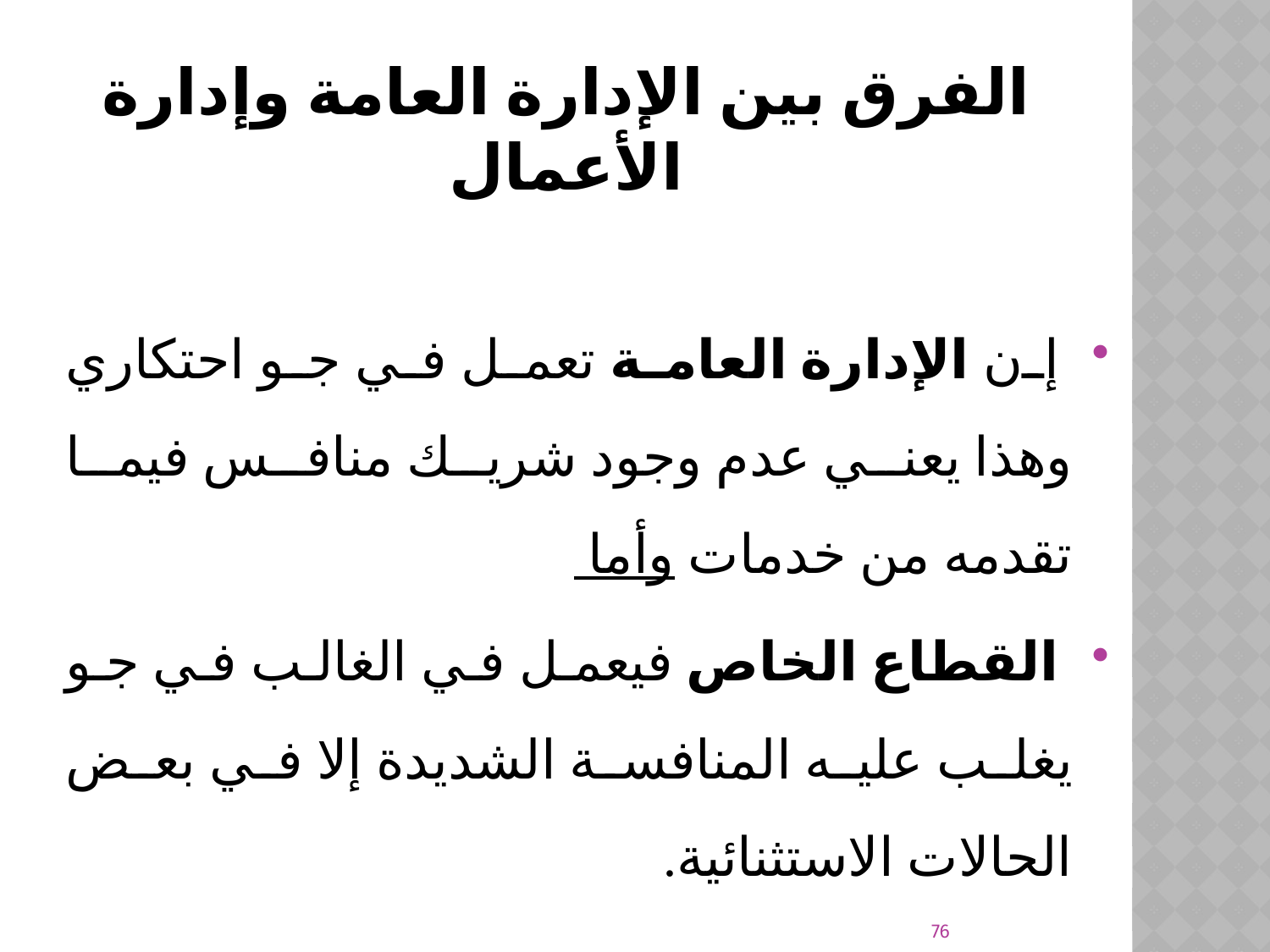

# الفرق بين الإدارة العامة وإدارة الأعمال
 إن الإدارة العامة تعمل في جو احتكاري وهذا يعني عدم وجود شريك منافس فيما تقدمه من خدمات وأما
 القطاع الخاص فيعمل في الغالب في جو يغلب عليه المنافسة الشديدة إلا في بعض الحالات الاستثنائية.

76